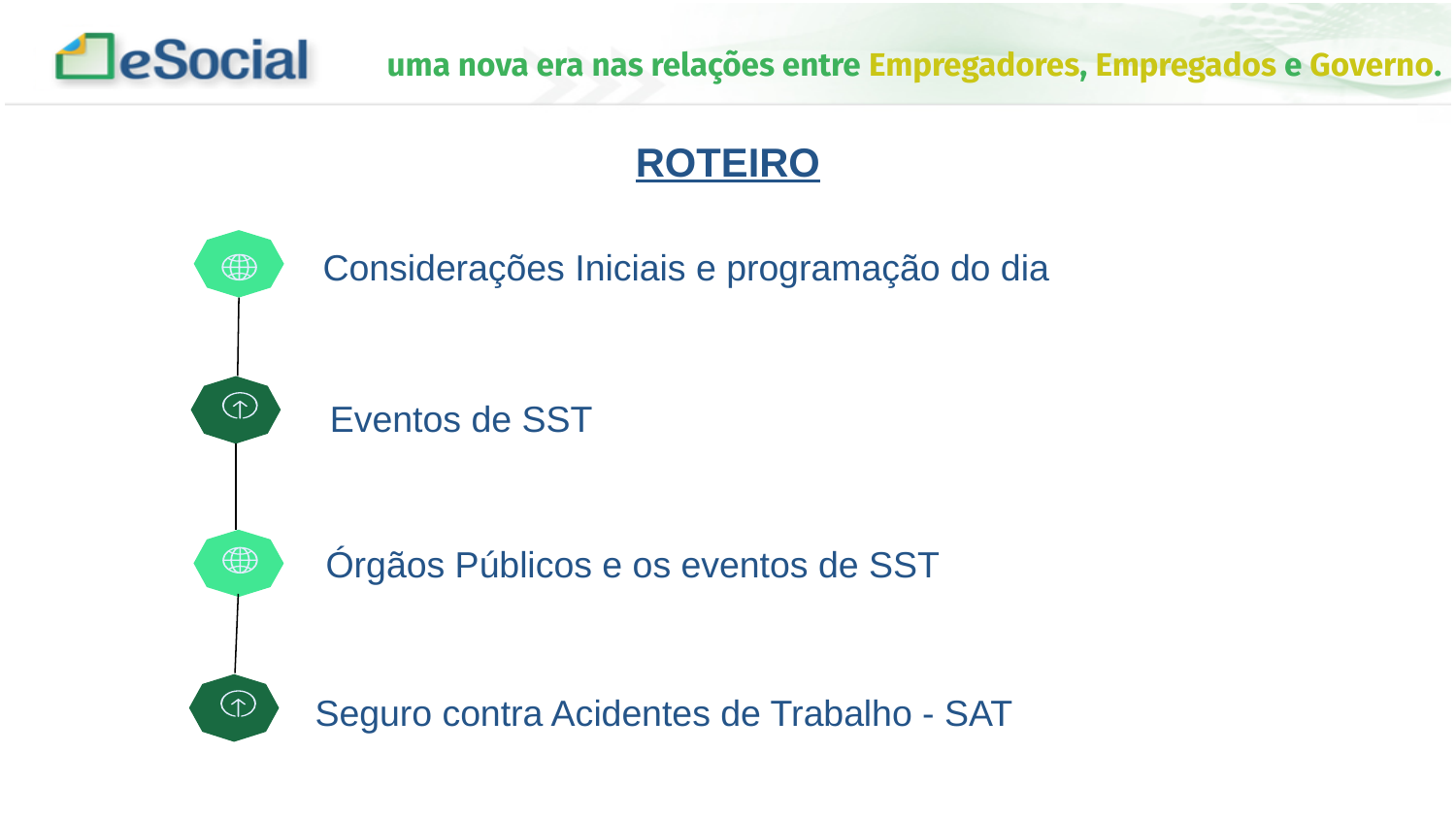

ROTEIRO
tisão geral do projeto

Considerações Iniciais e programação do dia

Eventos de SST

Órgãos Públicos e os eventos de SST

Seguro contra Acidentes de Trabalho - SAT